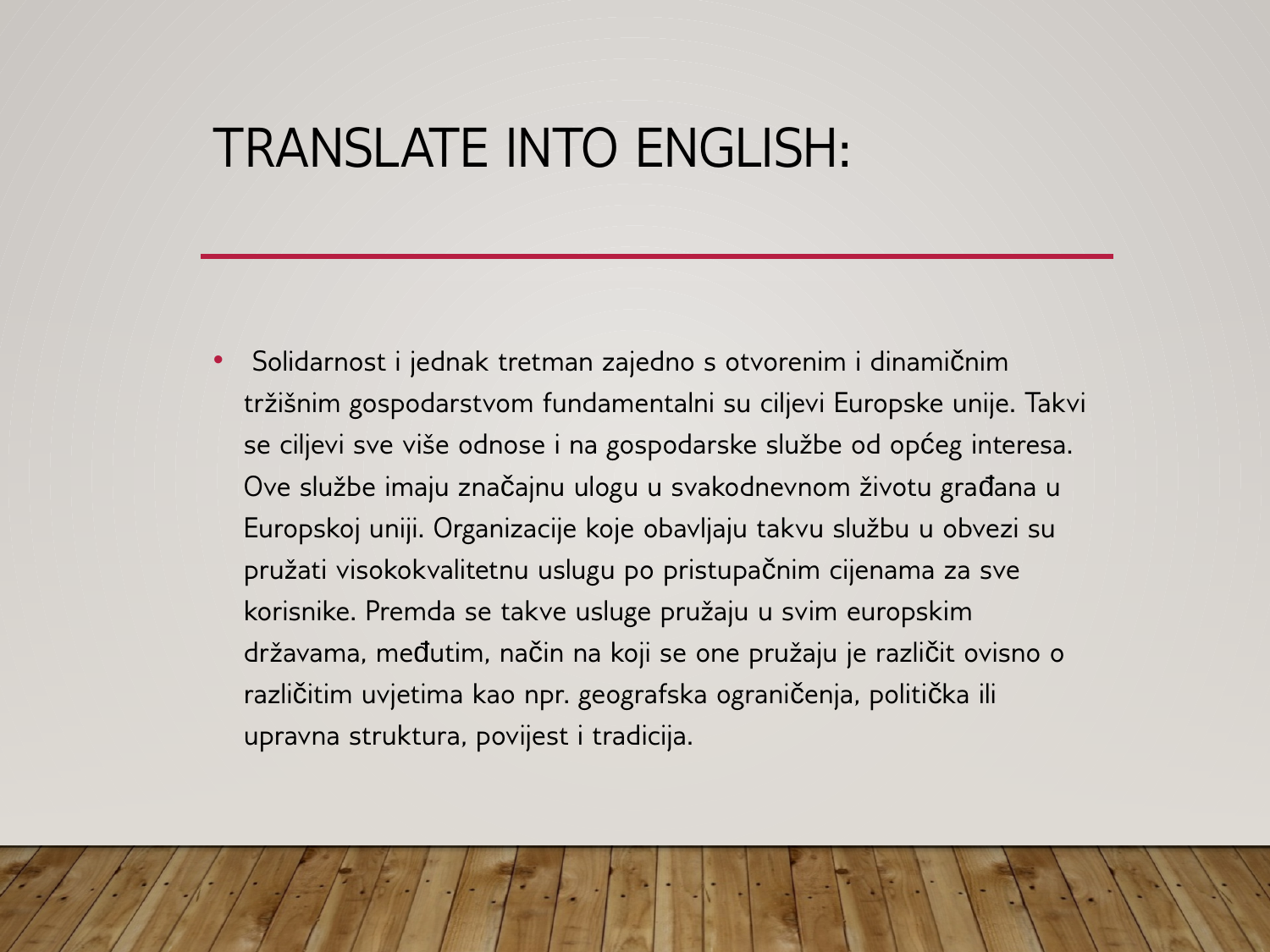

# Translate into English:

 Solidarnost i jednak tretman zajedno s otvorenim i dinamičnim tržišnim gospodarstvom fundamentalni su ciljevi Europske unije. Takvi se ciljevi sve više odnose i na gospodarske službe od općeg interesa. Ove službe imaju značajnu ulogu u svakodnevnom životu građana u Europskoj uniji. Organizacije koje obavljaju takvu službu u obvezi su pružati visokokvalitetnu uslugu po pristupačnim cijenama za sve korisnike. Premda se takve usluge pružaju u svim europskim državama, međutim, način na koji se one pružaju je različit ovisno o različitim uvjetima kao npr. geografska ograničenja, politička ili upravna struktura, povijest i tradicija.